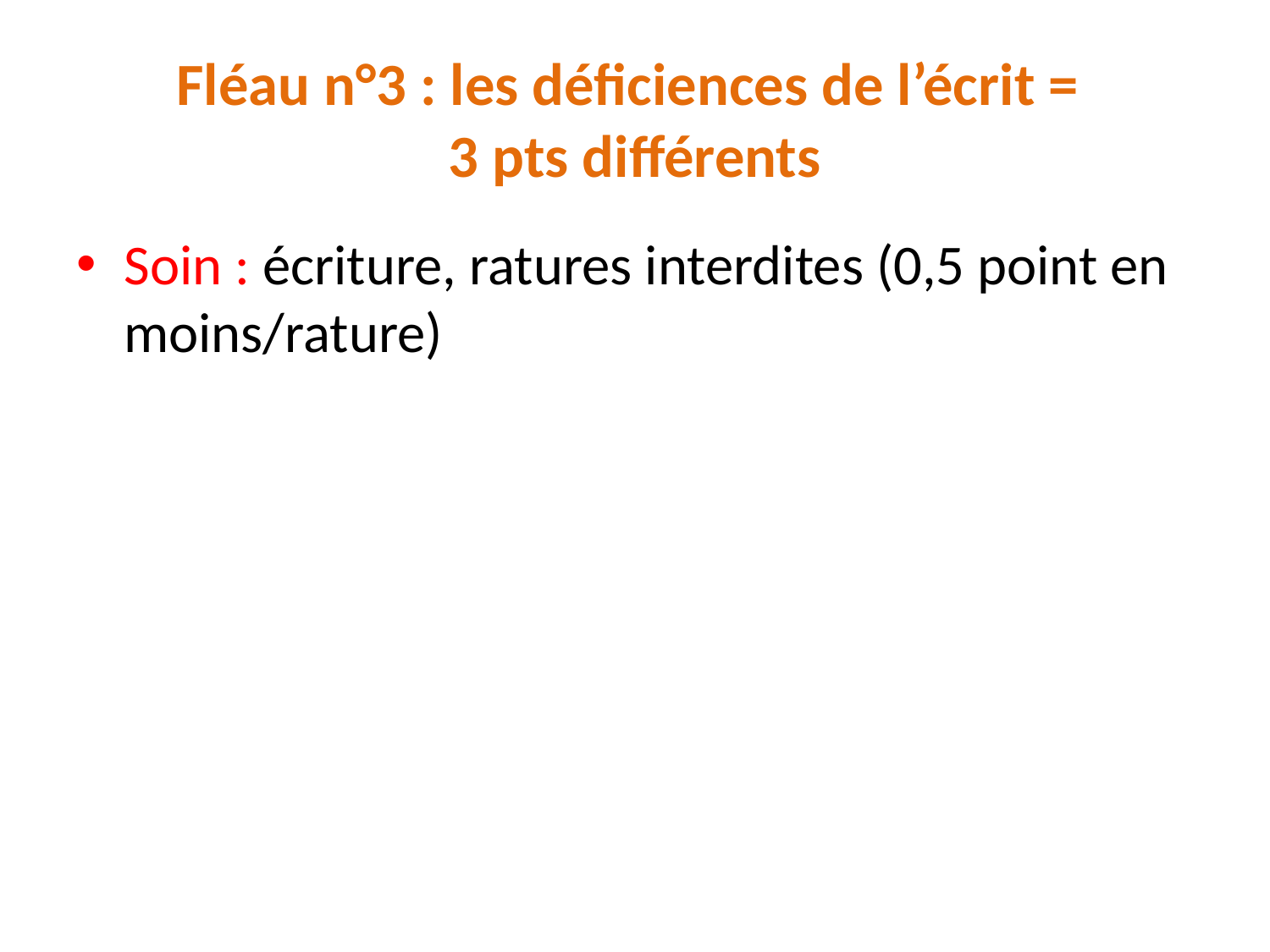

# Fléau n°3 : les déficiences de l’écrit = 3 pts différents
Soin : écriture, ratures interdites (0,5 point en moins/rature)